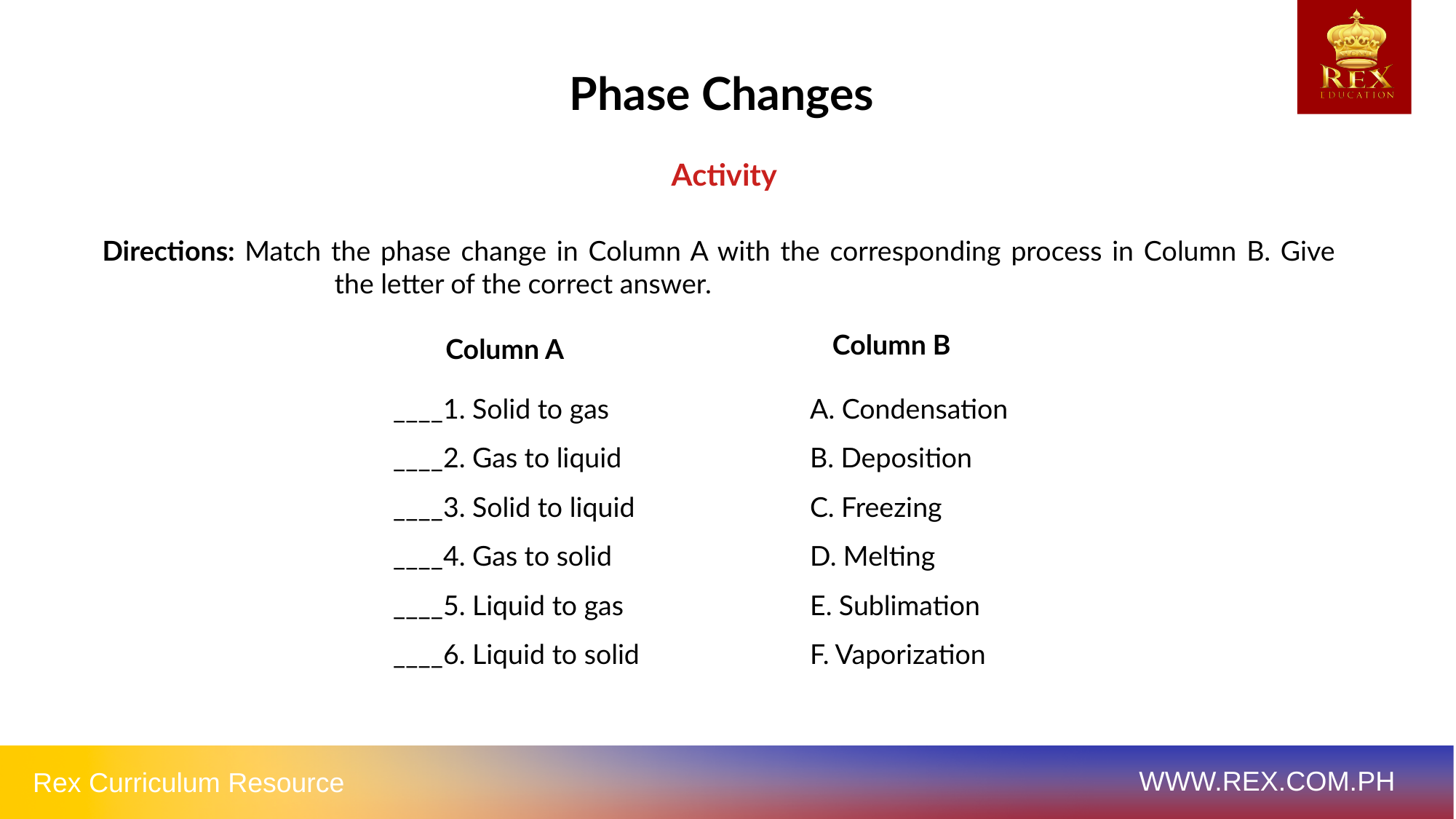

Phase Changes
Activity
Directions: Match the phase change in Column A with the corresponding process in Column B. Give 			  the letter of the correct answer.
Column B
Column A
____1. Solid to gas
____2. Gas to liquid
____3. Solid to liquid
____4. Gas to solid
____5. Liquid to gas
____6. Liquid to solid
A. Condensation
B. Deposition
C. Freezing
D. Melting
E. Sublimation
F. Vaporization